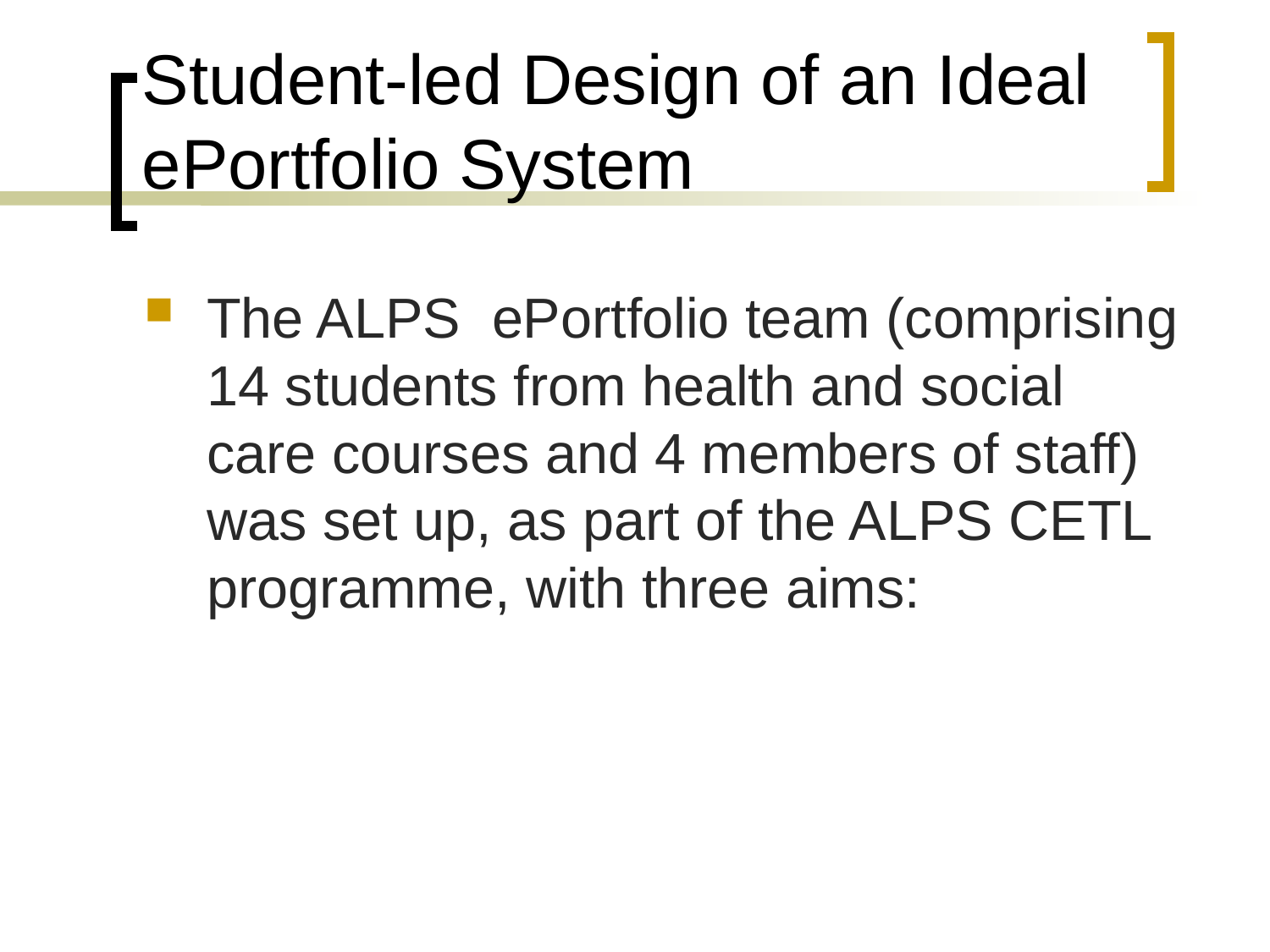

# Student-led Design of an Ideal ePortfolio System
The ALPS  ePortfolio team (comprising 14 students from health and social care courses and 4 members of staff) was set up, as part of the ALPS CETL programme, with three aims: